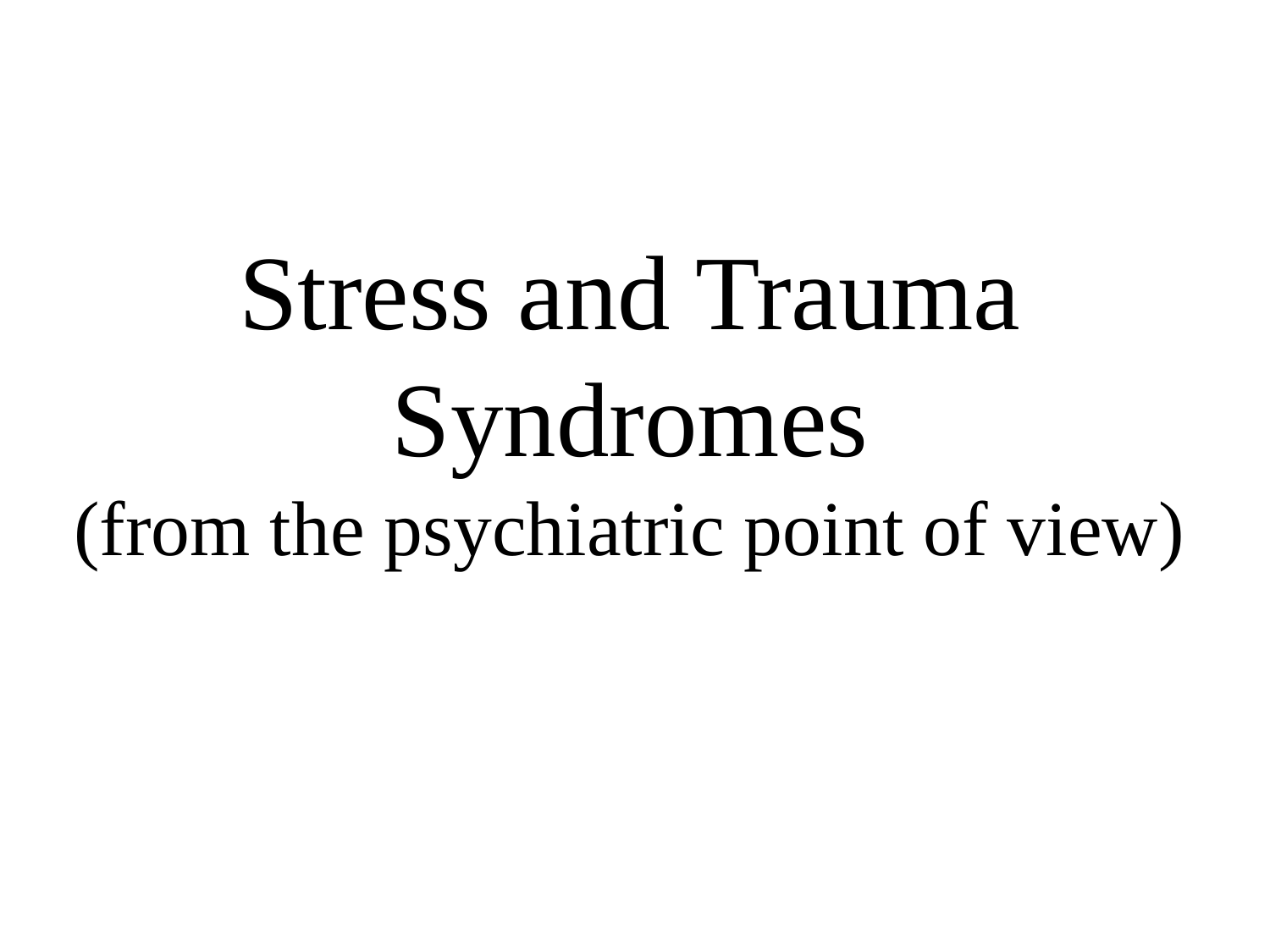

# Stress and Trauma Syndromes (from the psychiatric point of view)